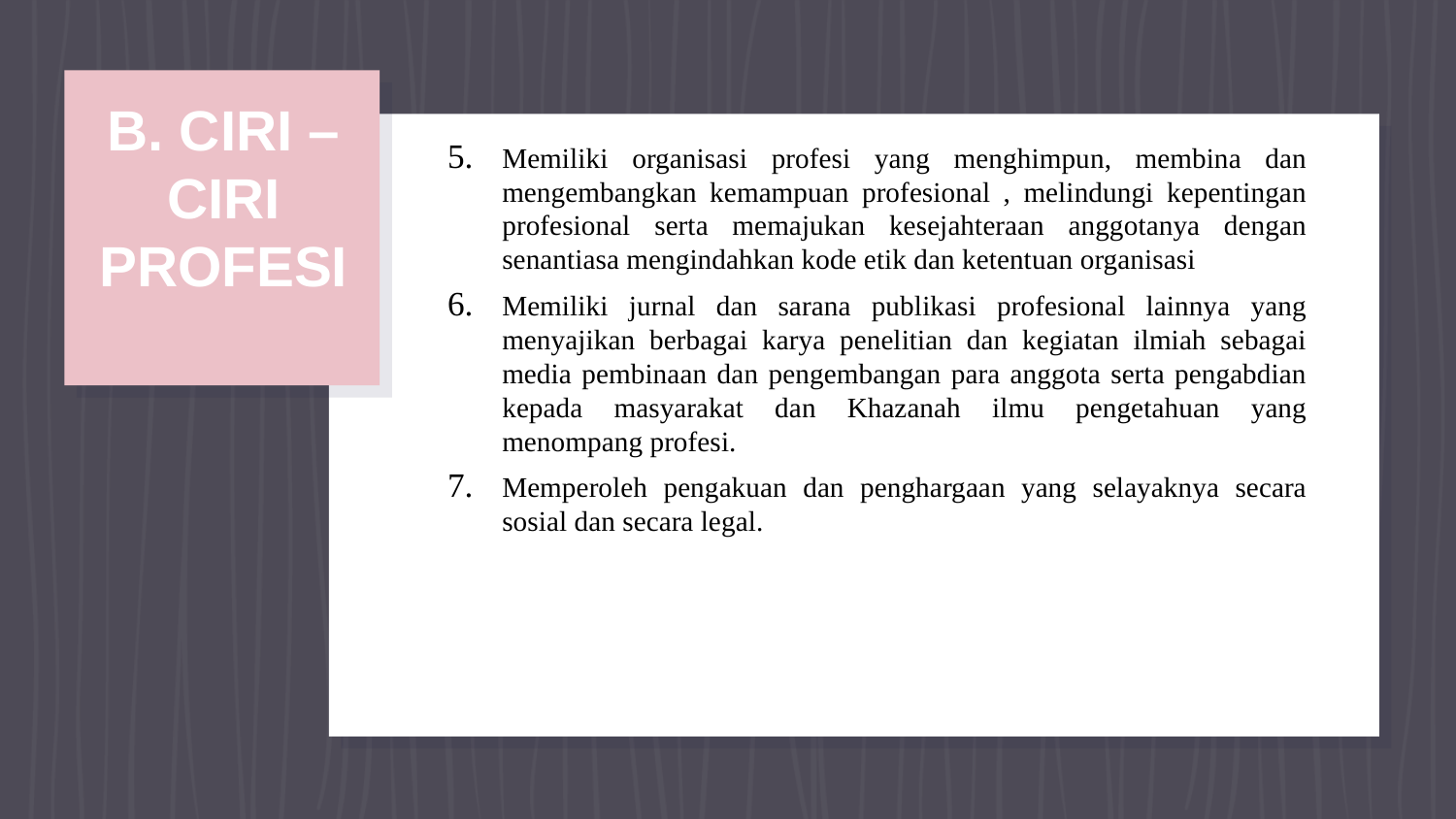

B. CIRI – CIRI PROFESI
Memiliki organisasi profesi yang menghimpun, membina dan mengembangkan kemampuan profesional , melindungi kepentingan profesional serta memajukan kesejahteraan anggotanya dengan senantiasa mengindahkan kode etik dan ketentuan organisasi
Memiliki jurnal dan sarana publikasi profesional lainnya yang menyajikan berbagai karya penelitian dan kegiatan ilmiah sebagai media pembinaan dan pengembangan para anggota serta pengabdian kepada masyarakat dan Khazanah ilmu pengetahuan yang menompang profesi.
Memperoleh pengakuan dan penghargaan yang selayaknya secara sosial dan secara legal.